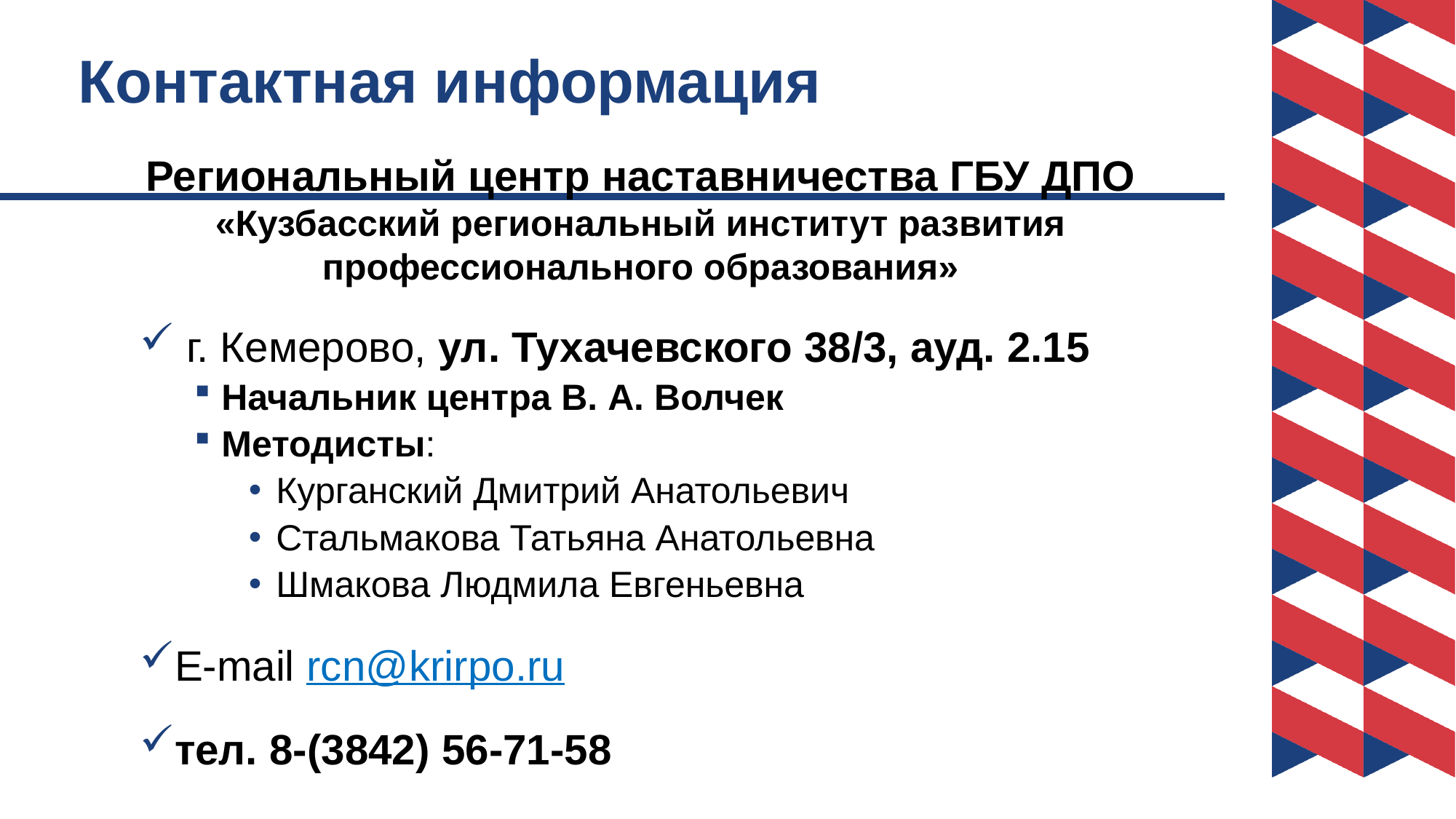

Контактная информация
Региональный центр наставничества ГБУ ДПО
«Кузбасский региональный институт развития
профессионального образования»
 г. Кемерово, ул. Тухачевского 38/3, ауд. 2.15
Начальник центра В. А. Волчек
Методисты:
Курганский Дмитрий Анатольевич
Стальмакова Татьяна Анатольевна
Шмакова Людмила Евгеньевна
E-mail rcn@krirpo.ru
тел. 8-(3842) 56-71-58